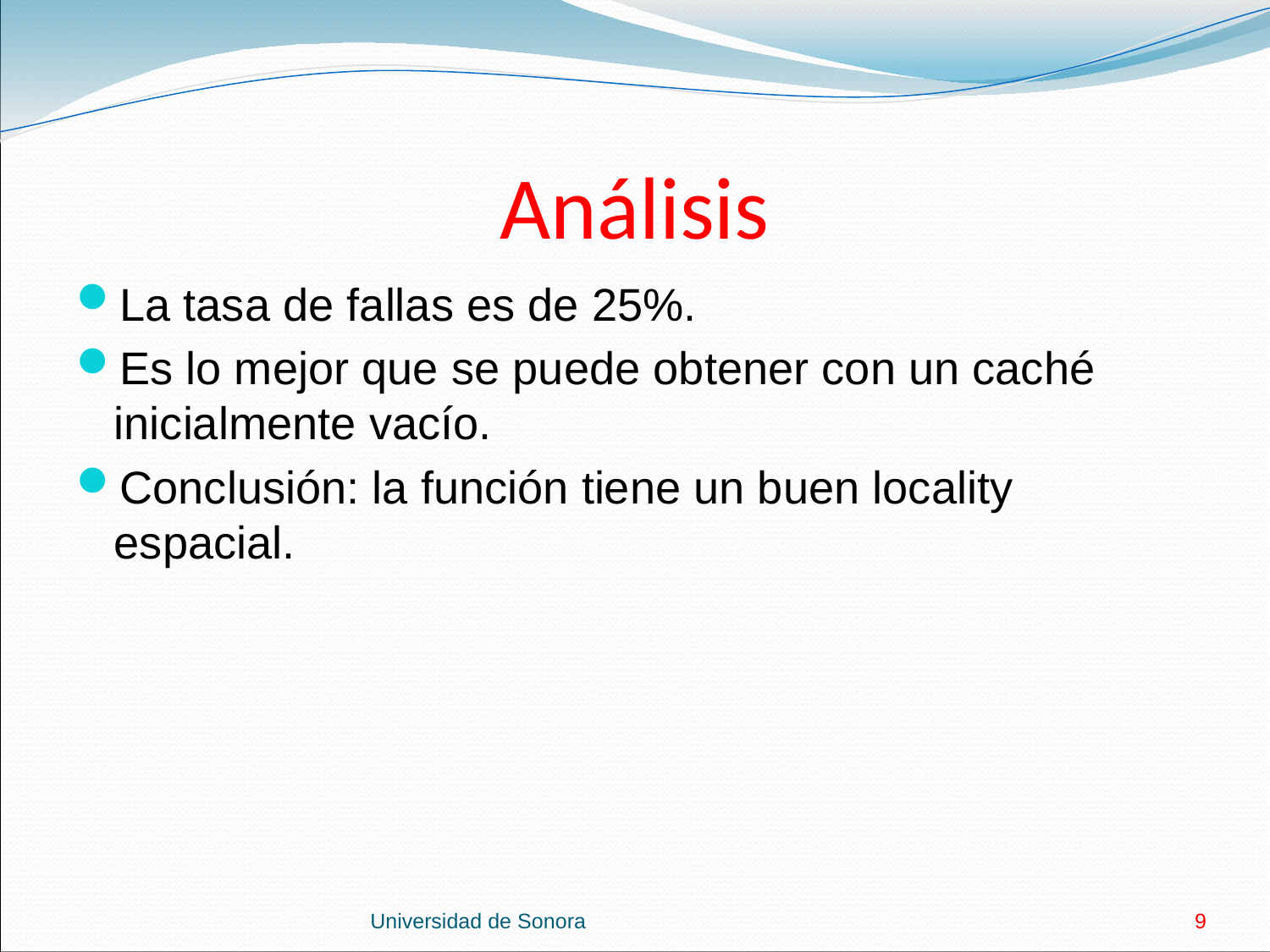

# Análisis
La tasa de fallas es de 25%.
Es lo mejor que se puede obtener con un caché inicialmente vacío.
Conclusión: la función tiene un buen locality espacial.

Universidad de Sonora
9